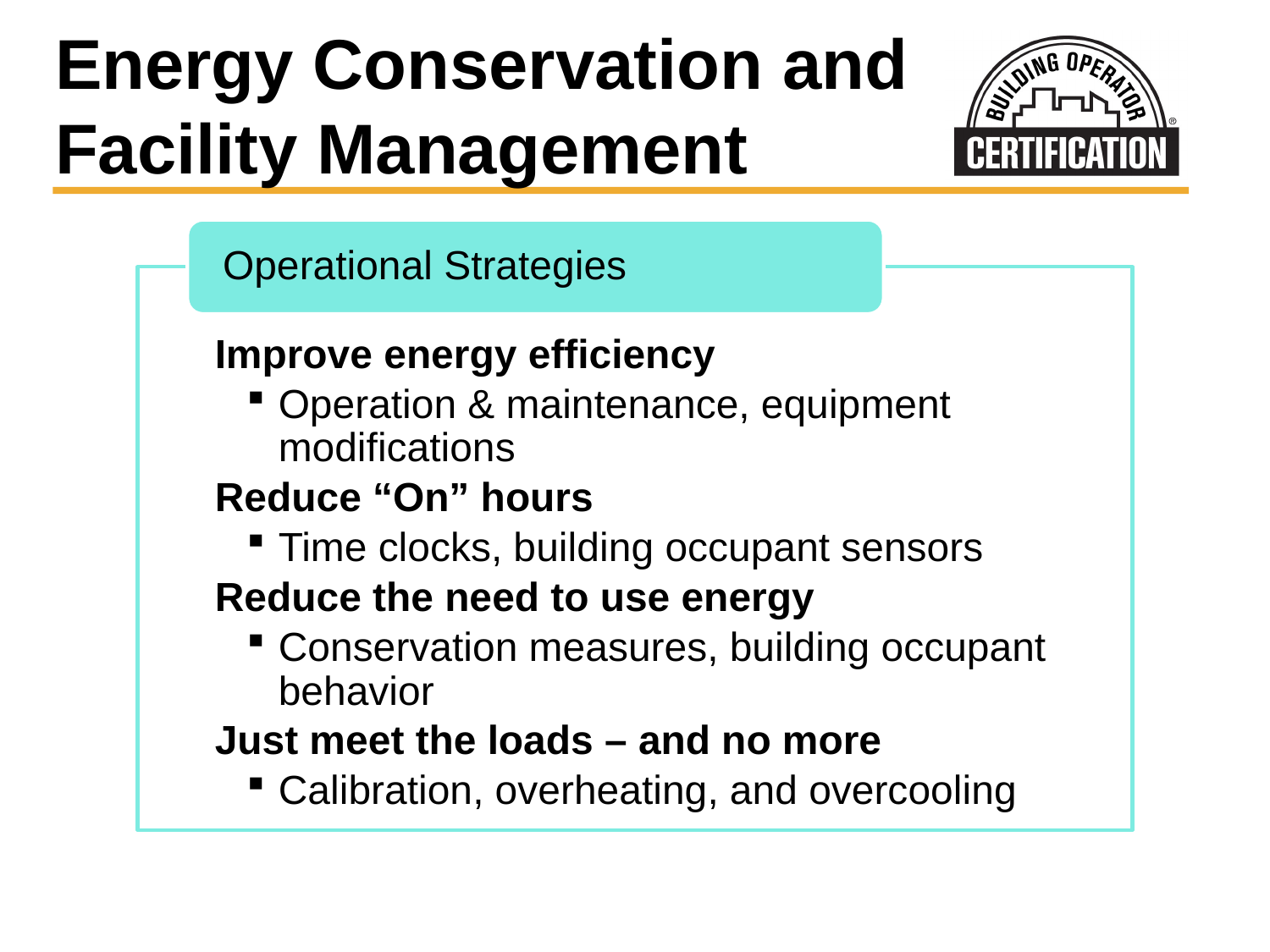

# Energy Conservation and Facility Management
Improve energy efficiency
Operation & maintenance, equipment modifications
Reduce “On” hours
Time clocks, building occupant sensors
Reduce the need to use energy
Conservation measures, building occupant behavior
Just meet the loads – and no more
Calibration, overheating, and overcooling
Operational Strategies